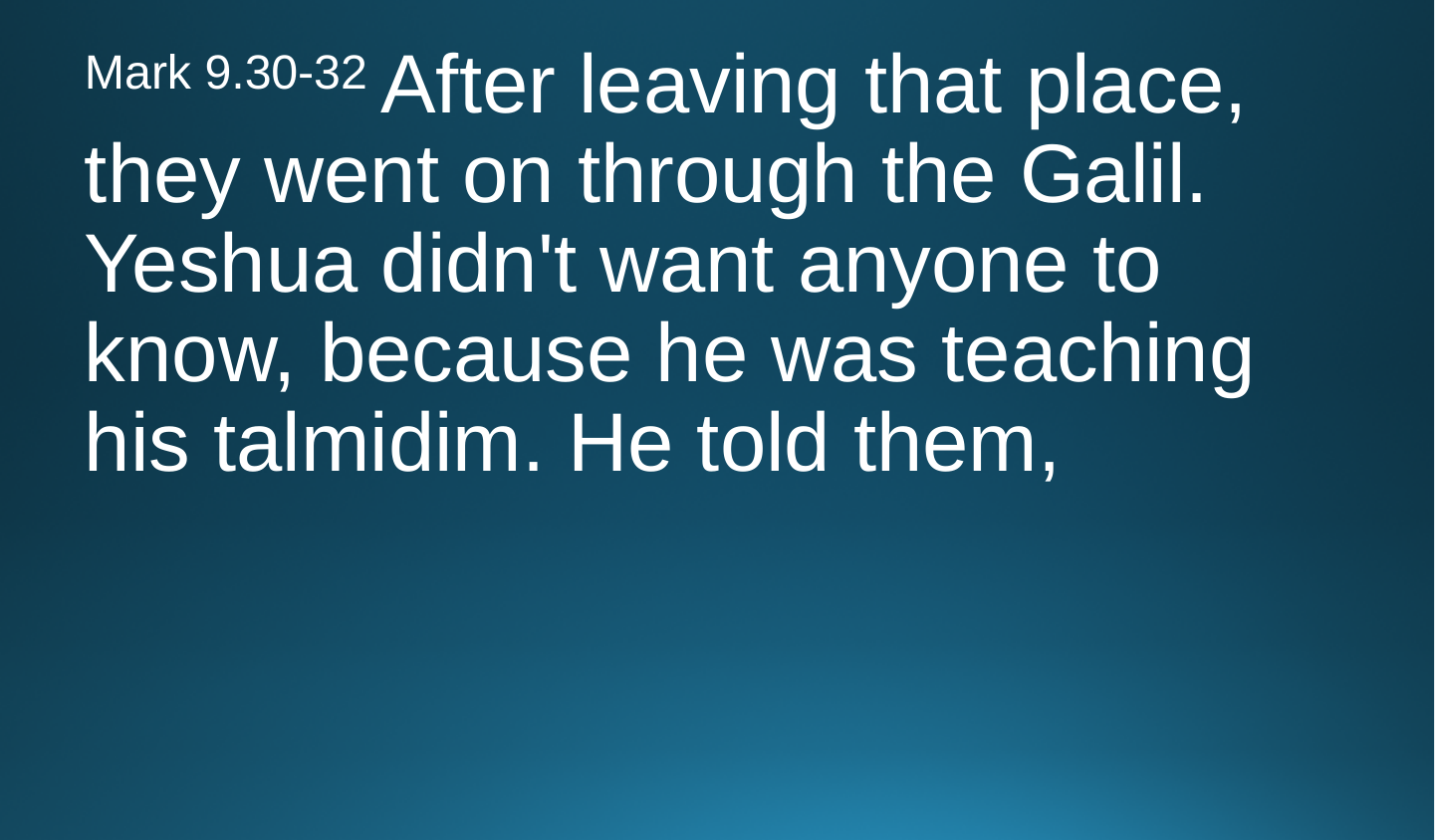

Mark 9.30-32 After leaving that place, they went on through the Galil. Yeshua didn't want anyone to know, because he was teaching his talmidim. He told them,